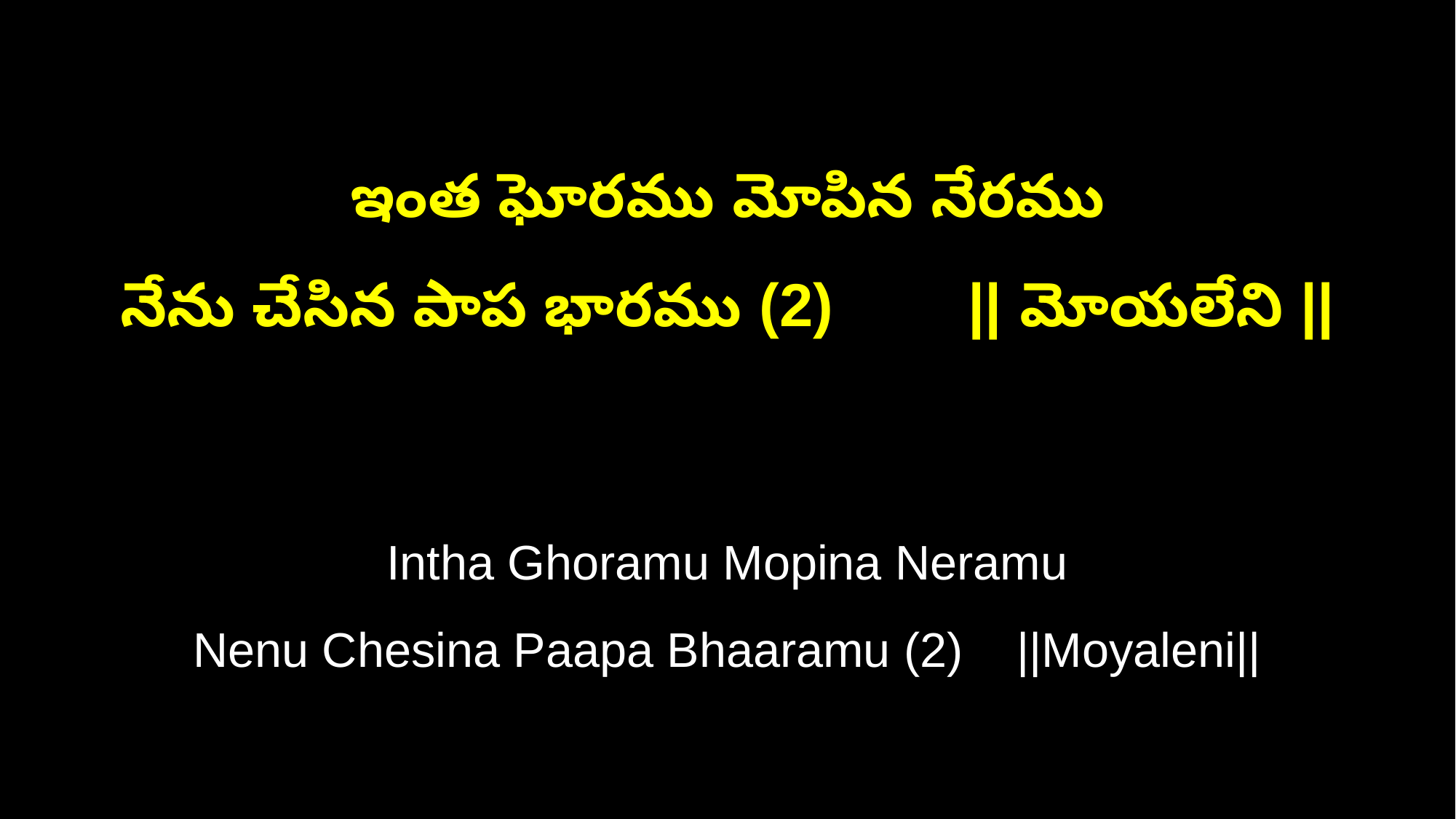

ఇంత ఘోరము మోపిన నేరము
నేను చేసిన పాప భారము (2)        || మోయలేని ||
Intha Ghoramu Mopina Neramu
Nenu Chesina Paapa Bhaaramu (2)    ||Moyaleni||